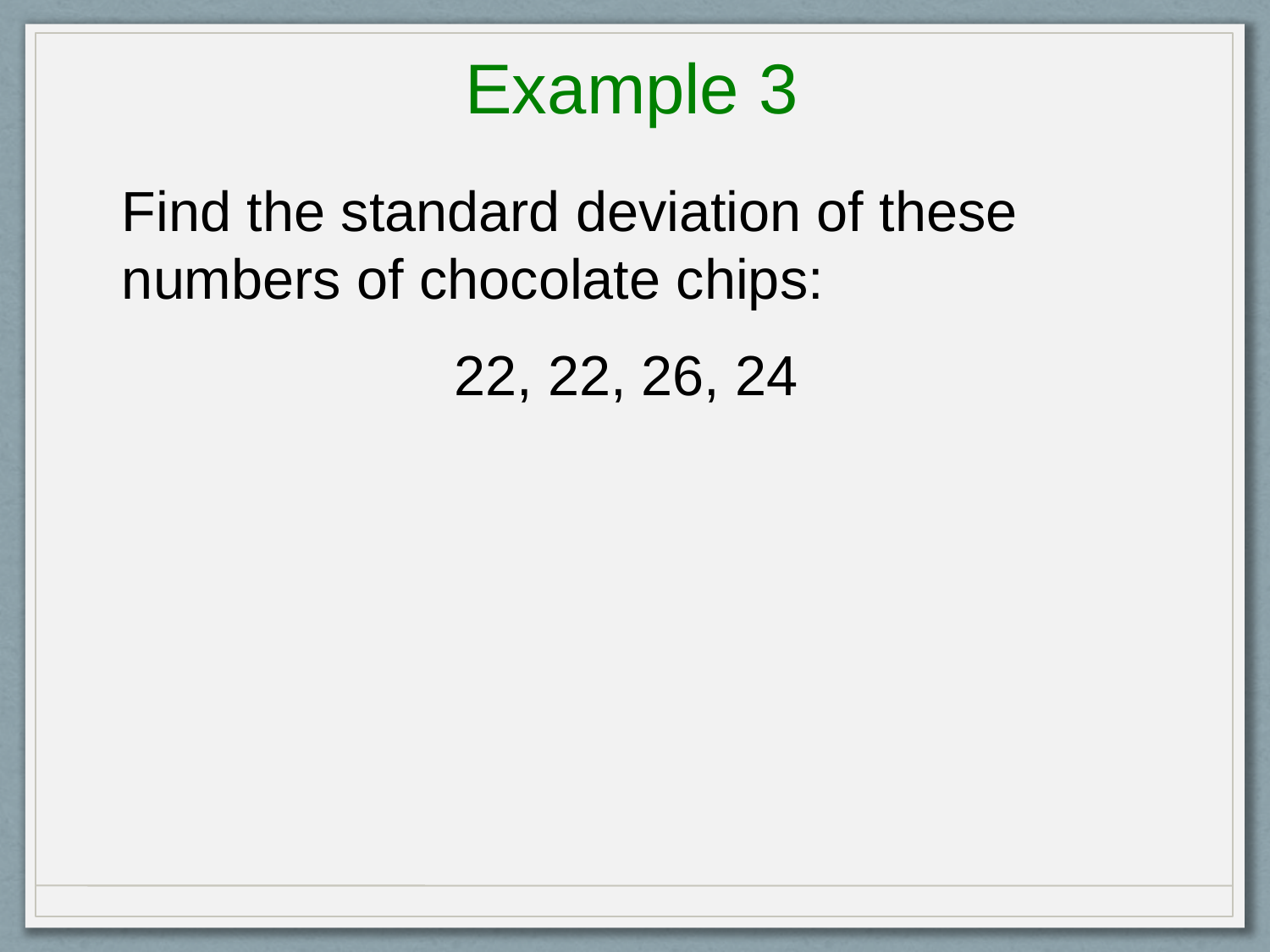

Example 3
Find the standard deviation of these numbers of chocolate chips:
		     22, 22, 26, 24